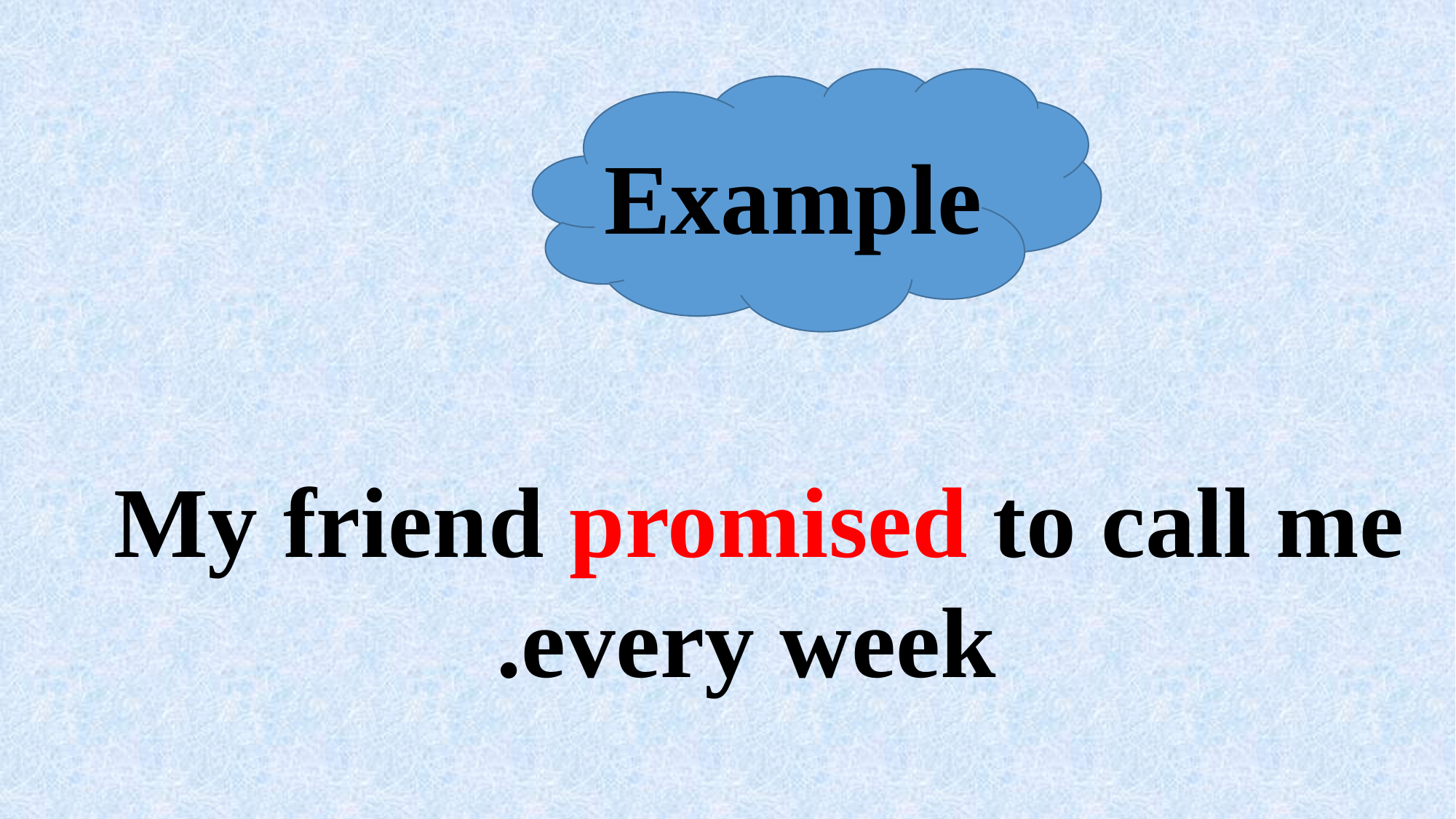

Example
My friend promised to call me
every week.